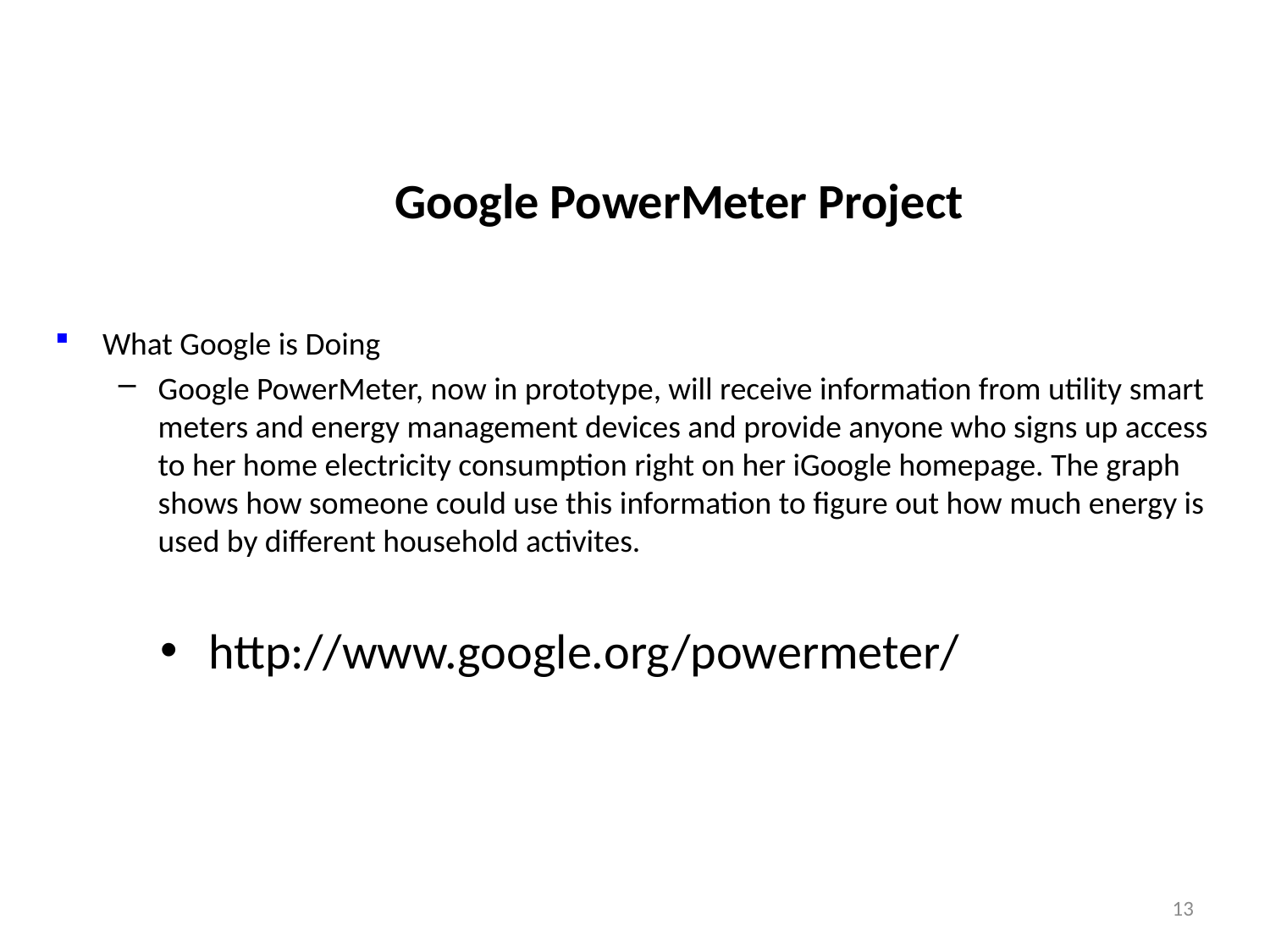

# Google PowerMeter Project
What Google is Doing
Google PowerMeter, now in prototype, will receive information from utility smart meters and energy management devices and provide anyone who signs up access to her home electricity consumption right on her iGoogle homepage. The graph shows how someone could use this information to figure out how much energy is used by different household activites.
http://www.google.org/powermeter/
13